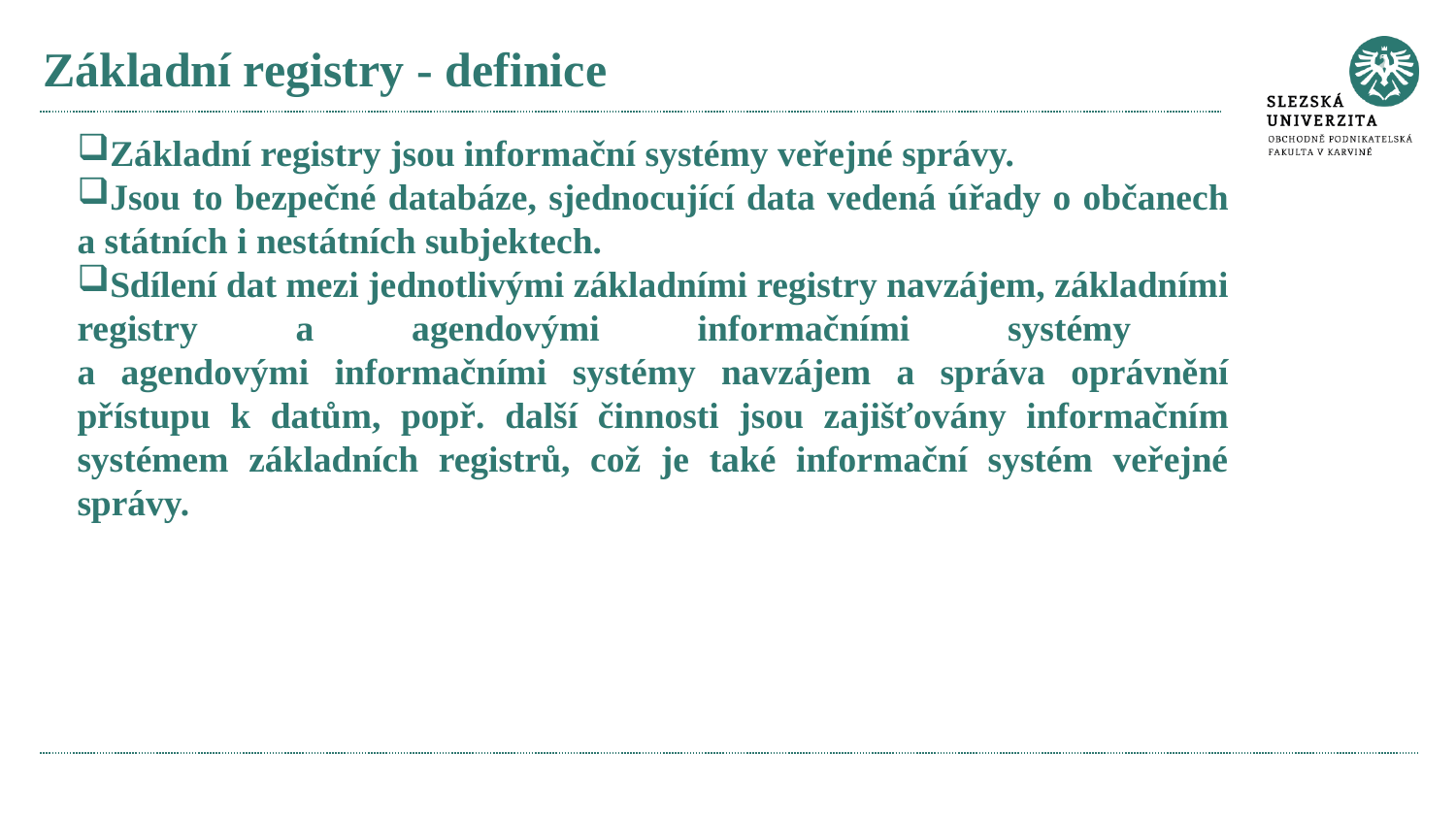

# Základní registry - definice
Základní registry jsou informační systémy veřejné správy.
Jsou to bezpečné databáze, sjednocující data vedená úřady o občanech a státních i nestátních subjektech.
Sdílení dat mezi jednotlivými základními registry navzájem, základními registry a agendovými informačními systémy
a agendovými informačními systémy navzájem a správa oprávnění přístupu k datům, popř. další činnosti jsou zajišťovány informačním systémem základních registrů, což je také informační systém veřejné správy.